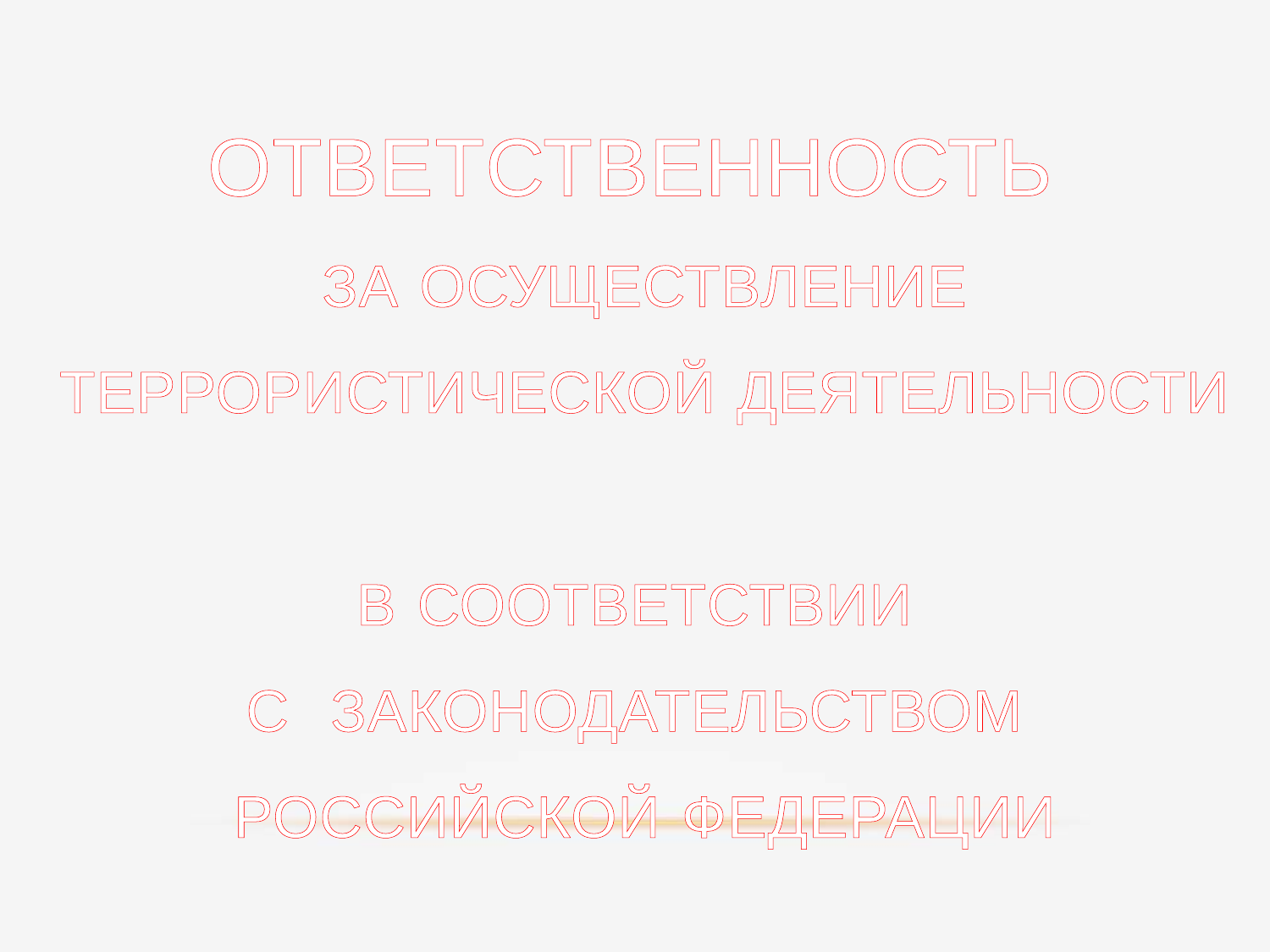

# ОТВЕТСТВЕННОСТЬ ЗА ОСУЩЕСТВЛЕНИЕ ТЕРРОРИСТИЧЕСКОЙ ДЕЯТЕЛЬНОСТИ В СООТВЕТСТВИИ С  ЗАКОНОДАТЕЛЬСТВОМ РОССИЙСКОЙ ФЕДЕРАЦИИ